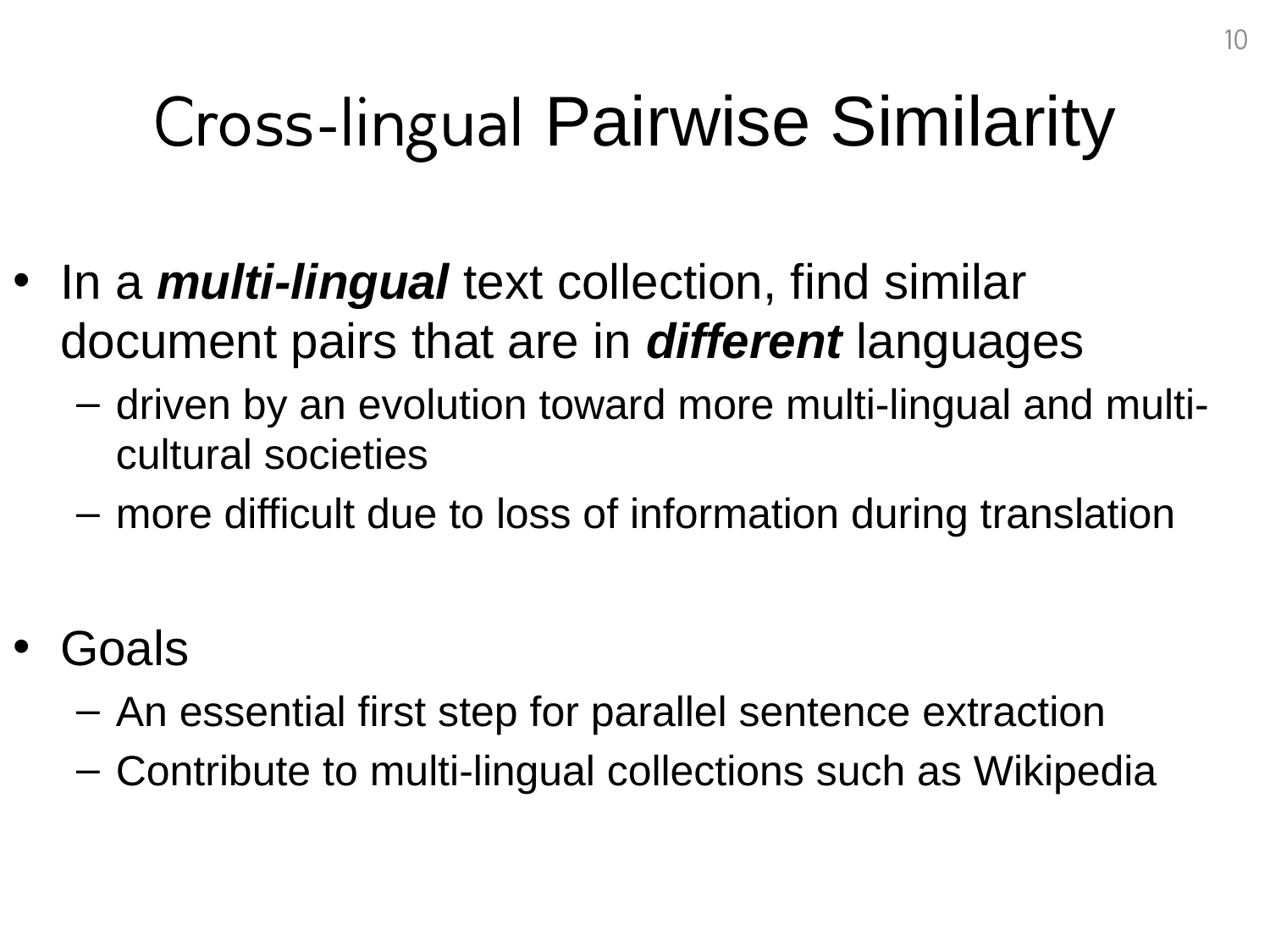

10
# Cross-lingual Pairwise Similarity
In a multi-lingual text collection, find similar document pairs that are in different languages
driven by an evolution toward more multi-lingual and multi-cultural societies
more difficult due to loss of information during translation

Goals
An essential first step for parallel sentence extraction
Contribute to multi-lingual collections such as Wikipedia